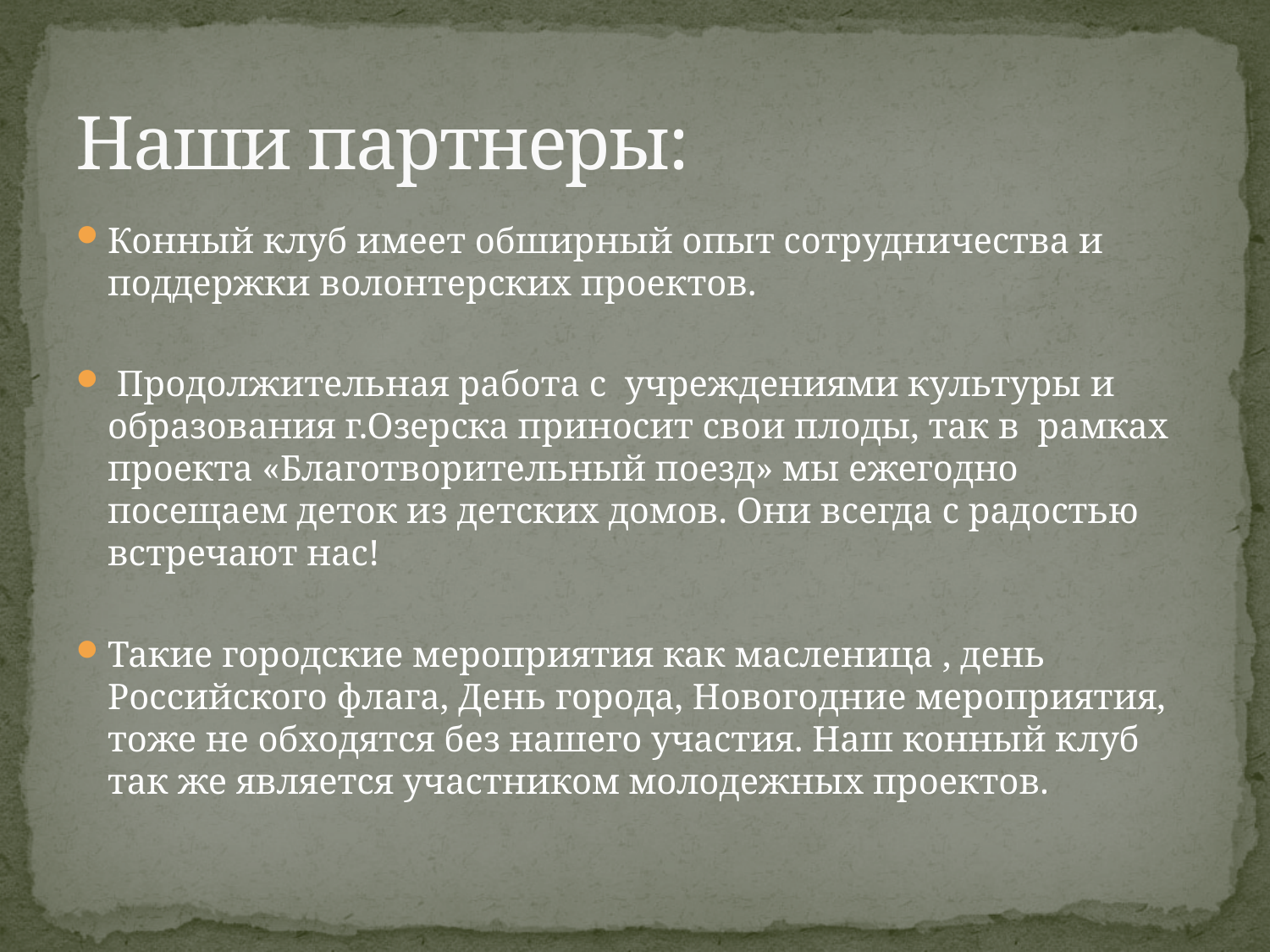

# Наши партнеры:
Конный клуб имеет обширный опыт сотрудничества и поддержки волонтерских проектов.

 Продолжительная работа с  учреждениями культуры и образования г.Озерска приносит свои плоды, так в  рамках проекта «Благотворительный поезд» мы ежегодно посещаем деток из детских домов. Они всегда с радостью встречают нас!

Такие городские мероприятия как масленица , день Российского флага, День города, Новогодние мероприятия, тоже не обходятся без нашего участия. Наш конный клуб так же является участником молодежных проектов.